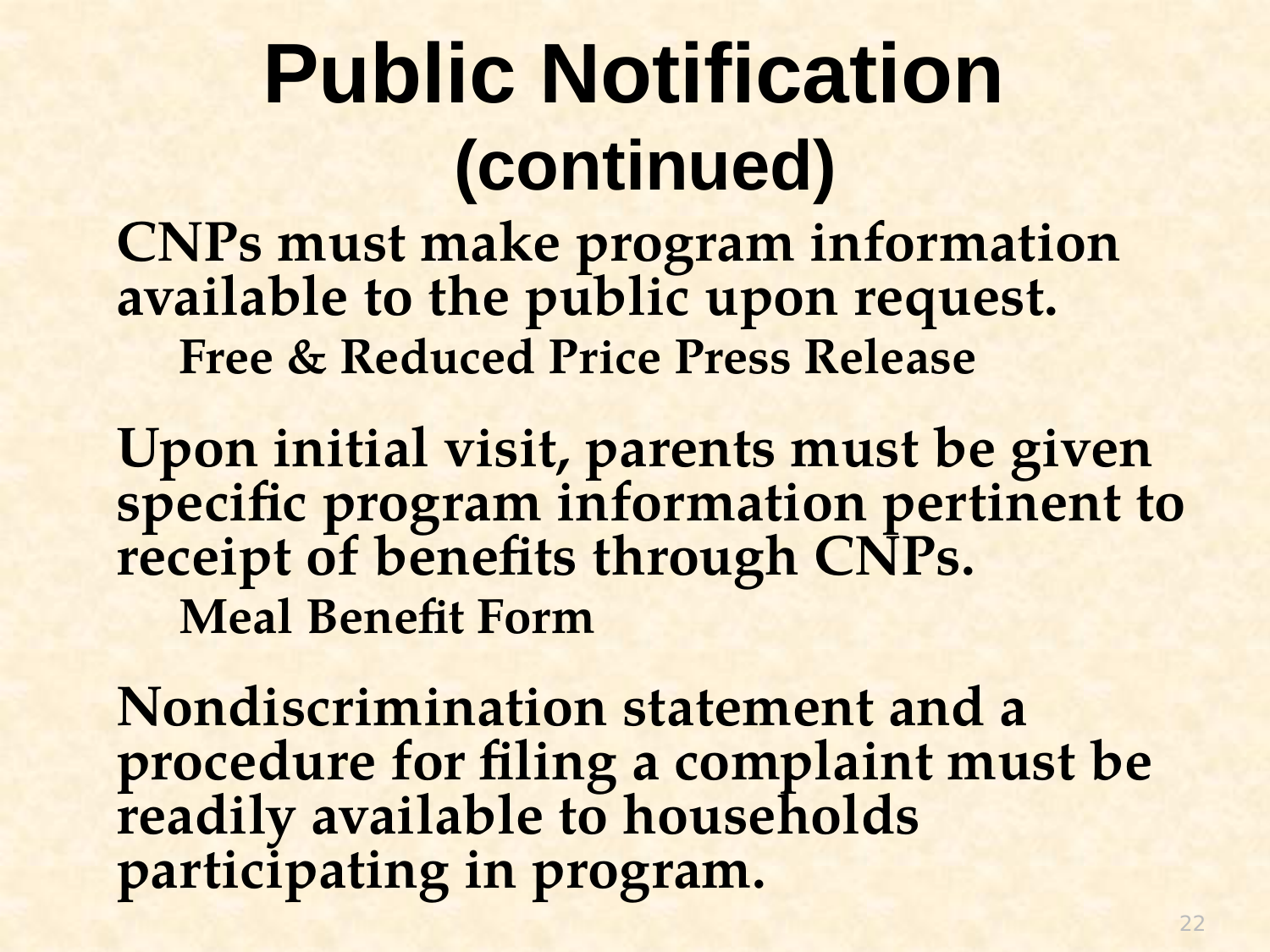

Public Notification  (continued)
CNPs must make program information available to the public upon request.
Free & Reduced Price Press Release

Upon initial visit, parents must be given specific program information pertinent to receipt of benefits through CNPs.
Meal Benefit Form

Nondiscrimination statement and a procedure for filing a complaint must be  readily available to households participating in program.
22